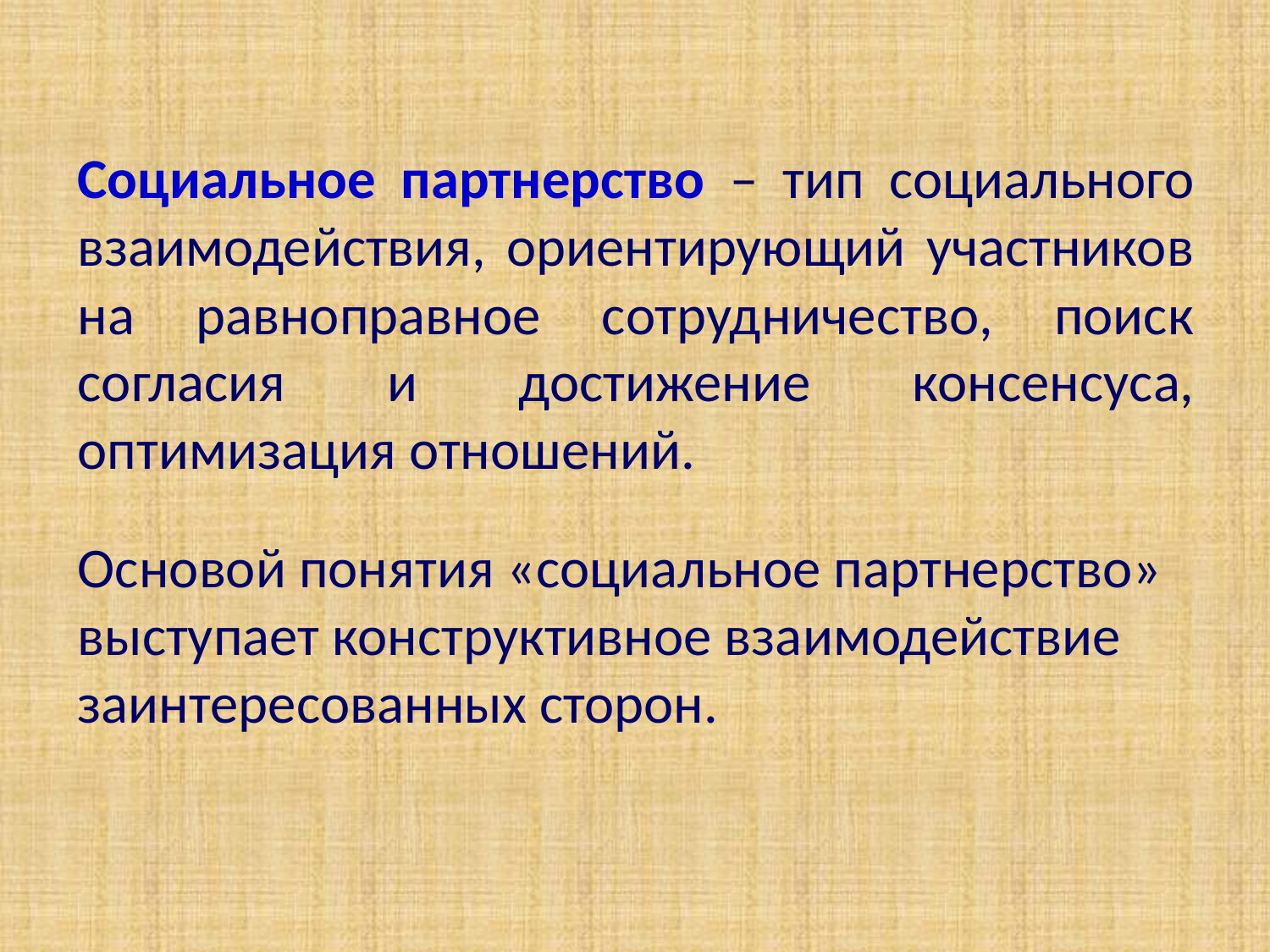

Социальное партнерство – тип социального взаимодействия, ориентирующий участников на равноправное сотрудничество, поиск согласия и достижение консенсуса, оптимизация отношений.

Основой понятия «социальное партнерство» выступает конструктивное взаимодействие заинтересованных сторон.